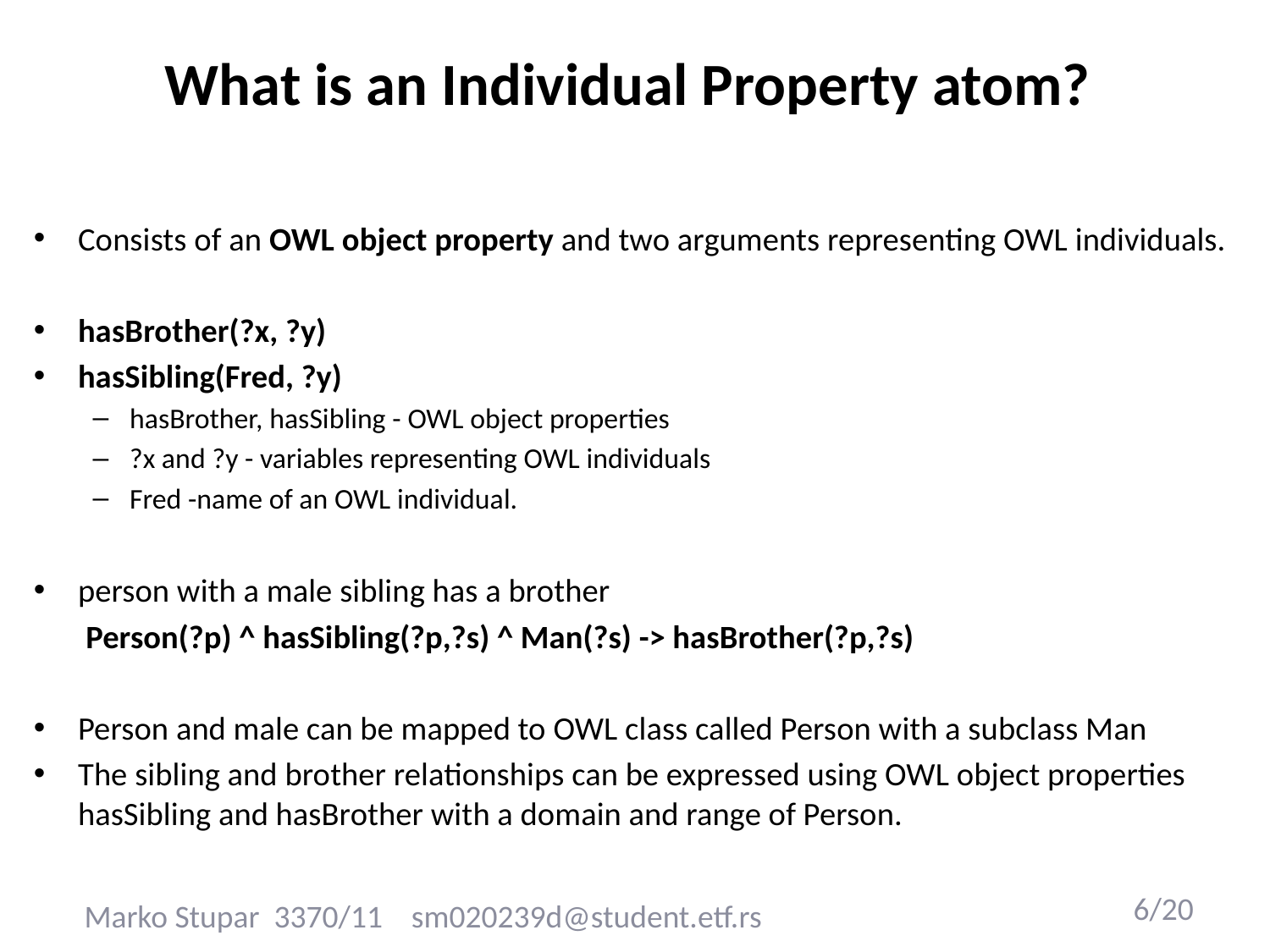

# What is an Individual Property atom?
Consists of an OWL object property and two arguments representing OWL individuals.

hasBrother(?x, ?y)
hasSibling(Fred, ?y)
hasBrother, hasSibling - OWL object properties
?x and ?y - variables representing OWL individuals
Fred -name of an OWL individual.

person with a male sibling has a brother
       Person(?p) ^ hasSibling(?p,?s) ^ Man(?s) -> hasBrother(?p,?s)

Person and male can be mapped to OWL class called Person with a subclass Man
The sibling and brother relationships can be expressed using OWL object properties hasSibling and hasBrother with a domain and range of Person.
Marko Stupar  3370/11    sm020239d@student.etf.rs
6/20